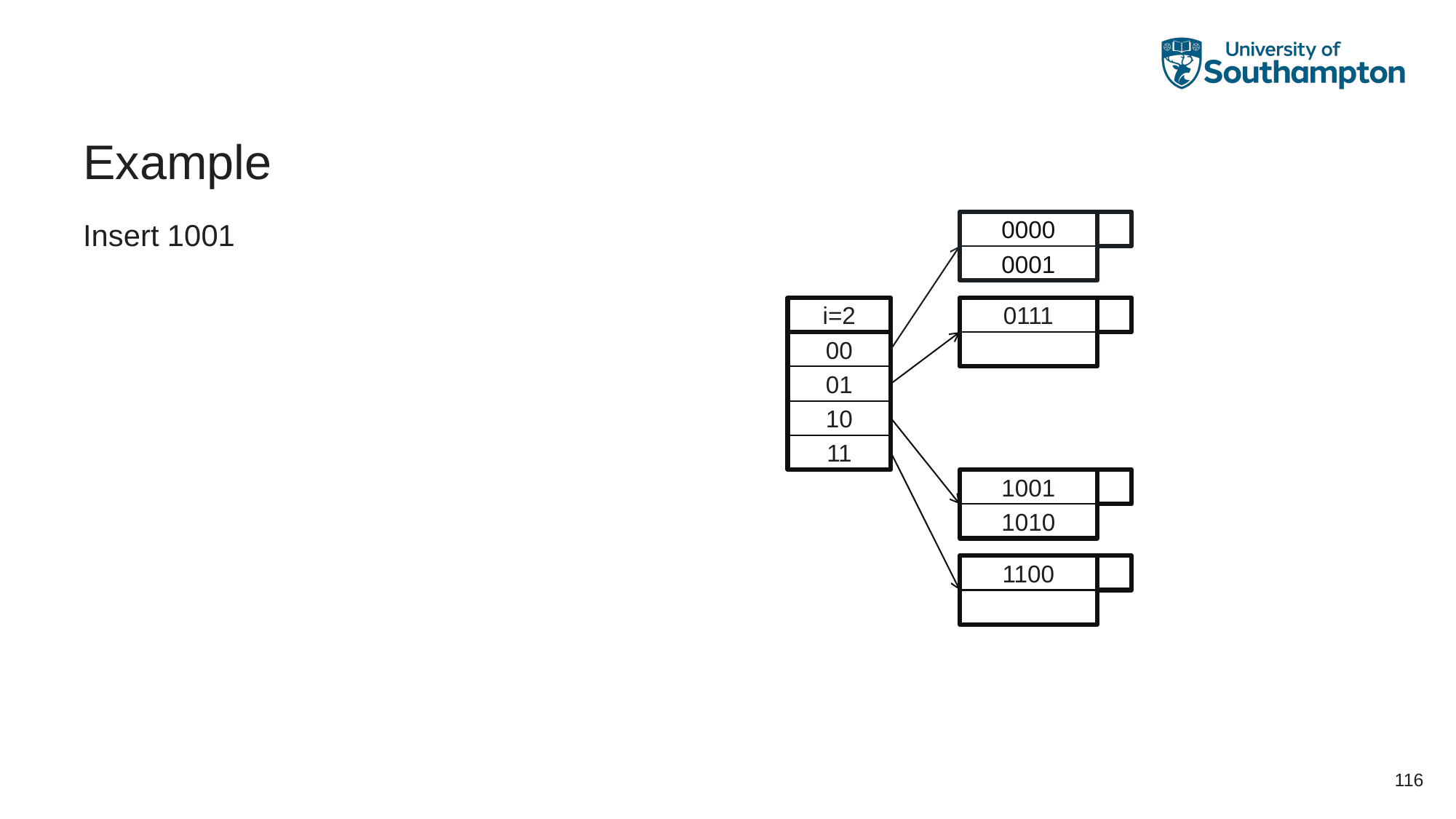

# Example
0000

Insert 1001
0001
i=2
0111

00

01
10
11
1001

1100
1010
1100